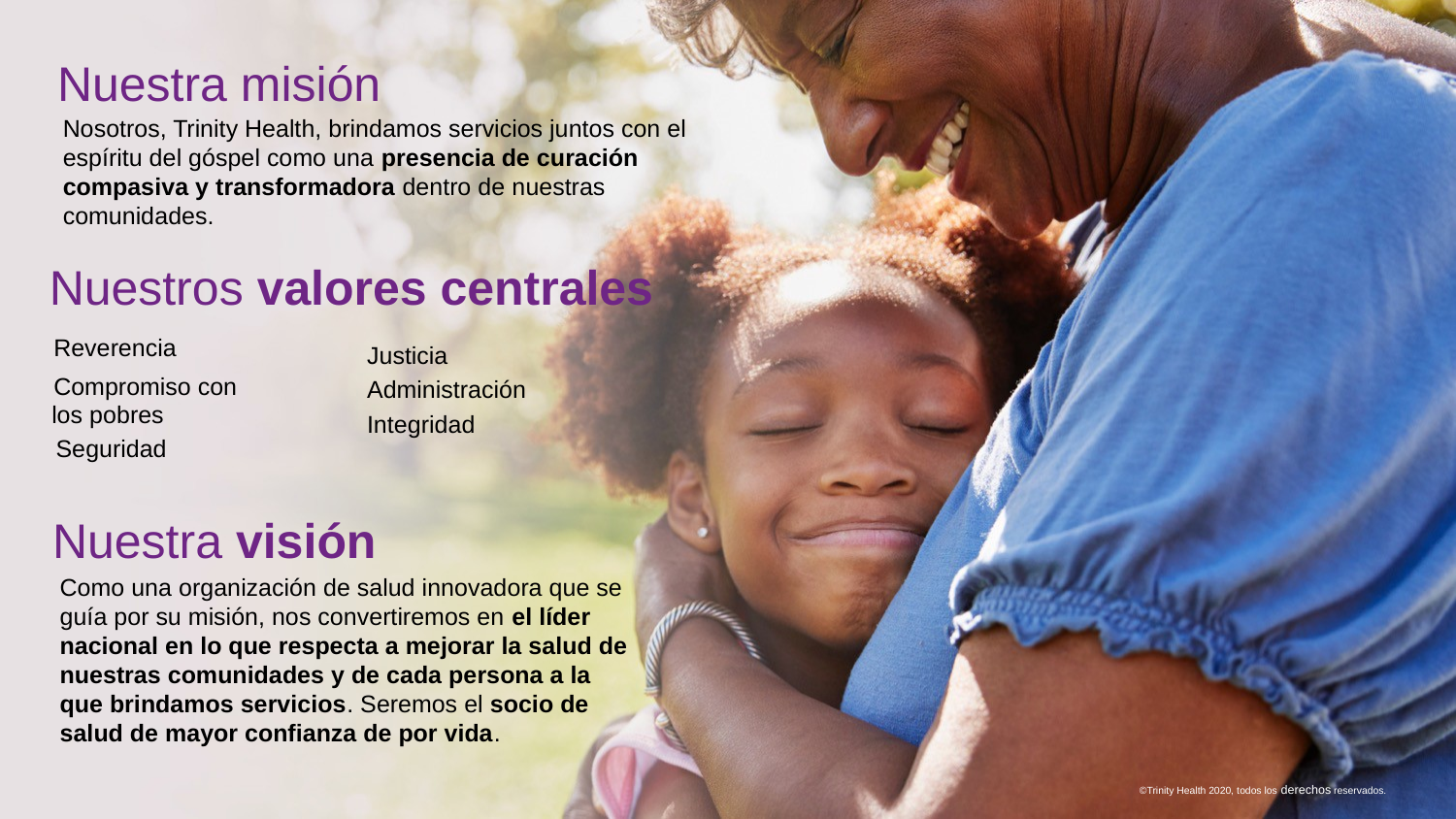

# Nuestra misión
Nosotros, Trinity Health, brindamos servicios juntos con el espíritu del góspel como una presencia de curación compasiva y transformadora dentro de nuestras comunidades.
Nuestros valores centrales
Reverencia
Compromiso con los pobres
Seguridad
Justicia Administración Integridad
Nuestra visión
Como una organización de salud innovadora que se guía por su misión, nos convertiremos en el líder nacional en lo que respecta a mejorar la salud de nuestras comunidades y de cada persona a la que brindamos servicios. Seremos el socio de salud de mayor confianza de por vida.
©Trinity Health 2020, todos los derechos reservados.